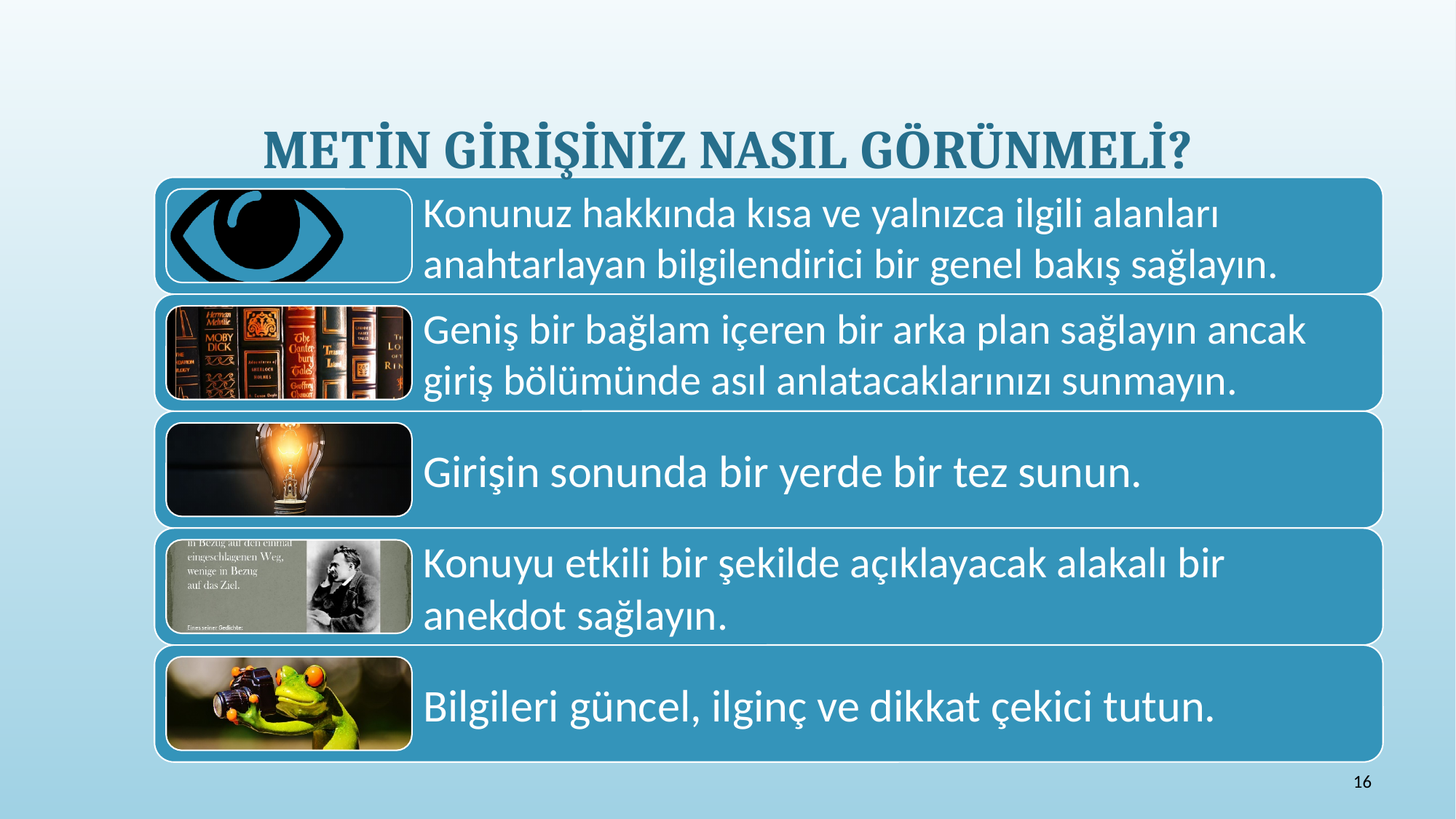

# METİN GİRİŞİNİZ NASIL GÖRÜNMELİ?
Konunuz hakkında kısa ve yalnızca ilgili alanları anahtarlayan bilgilendirici bir genel bakış sağlayın.
Geniş bir bağlam içeren bir arka plan sağlayın ancak giriş bölümünde asıl anlatacaklarınızı sunmayın.
Girişin sonunda bir yerde bir tez sunun.
Konuyu etkili bir şekilde açıklayacak alakalı bir anekdot sağlayın.
Bilgileri güncel, ilginç ve dikkat çekici tutun.
16